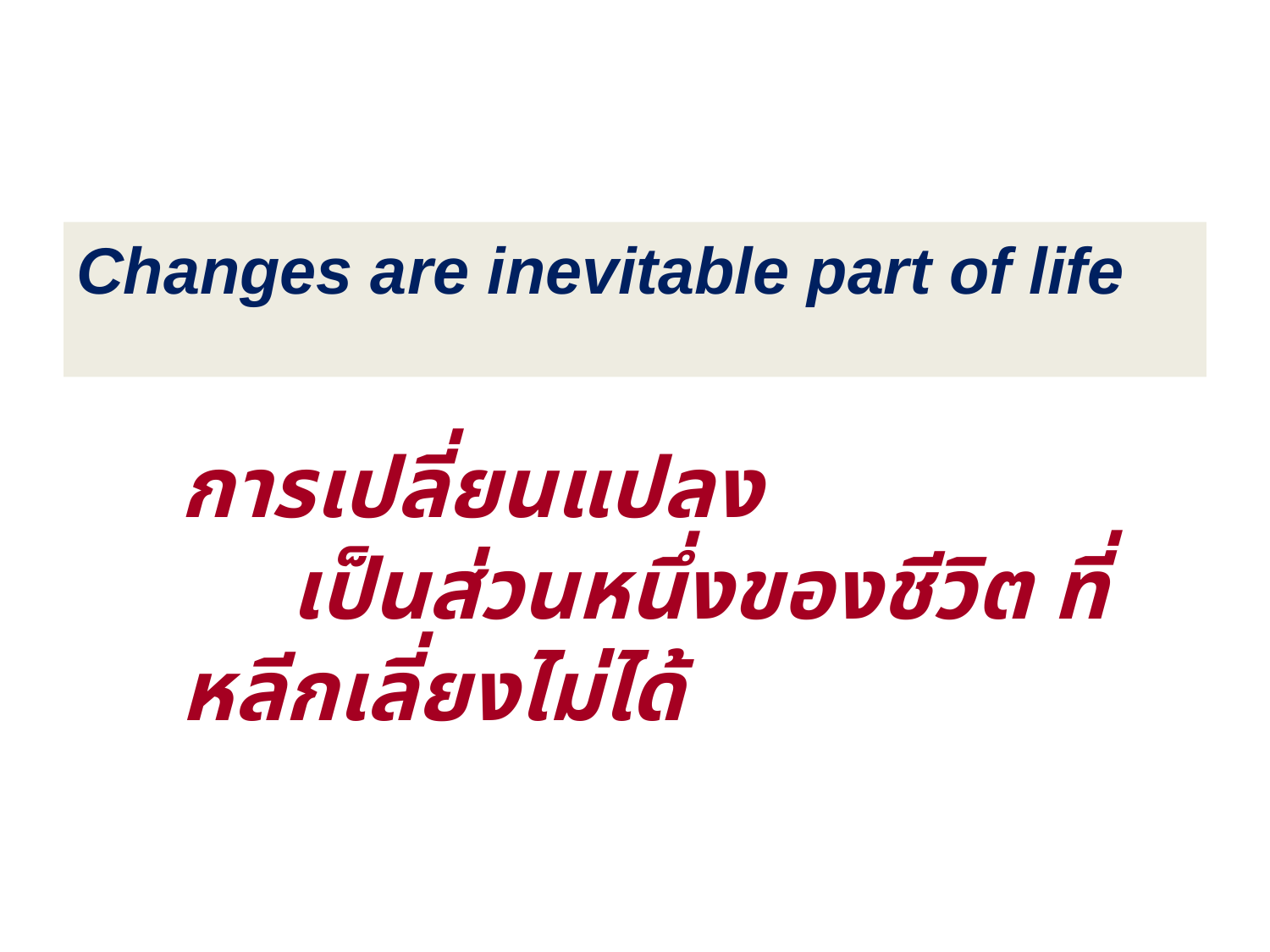

Changes are inevitable part of life
การเปลี่ยนแปลง
     เป็นส่วนหนึ่งของชีวิต ที่หลีกเลี่ยงไม่ได้